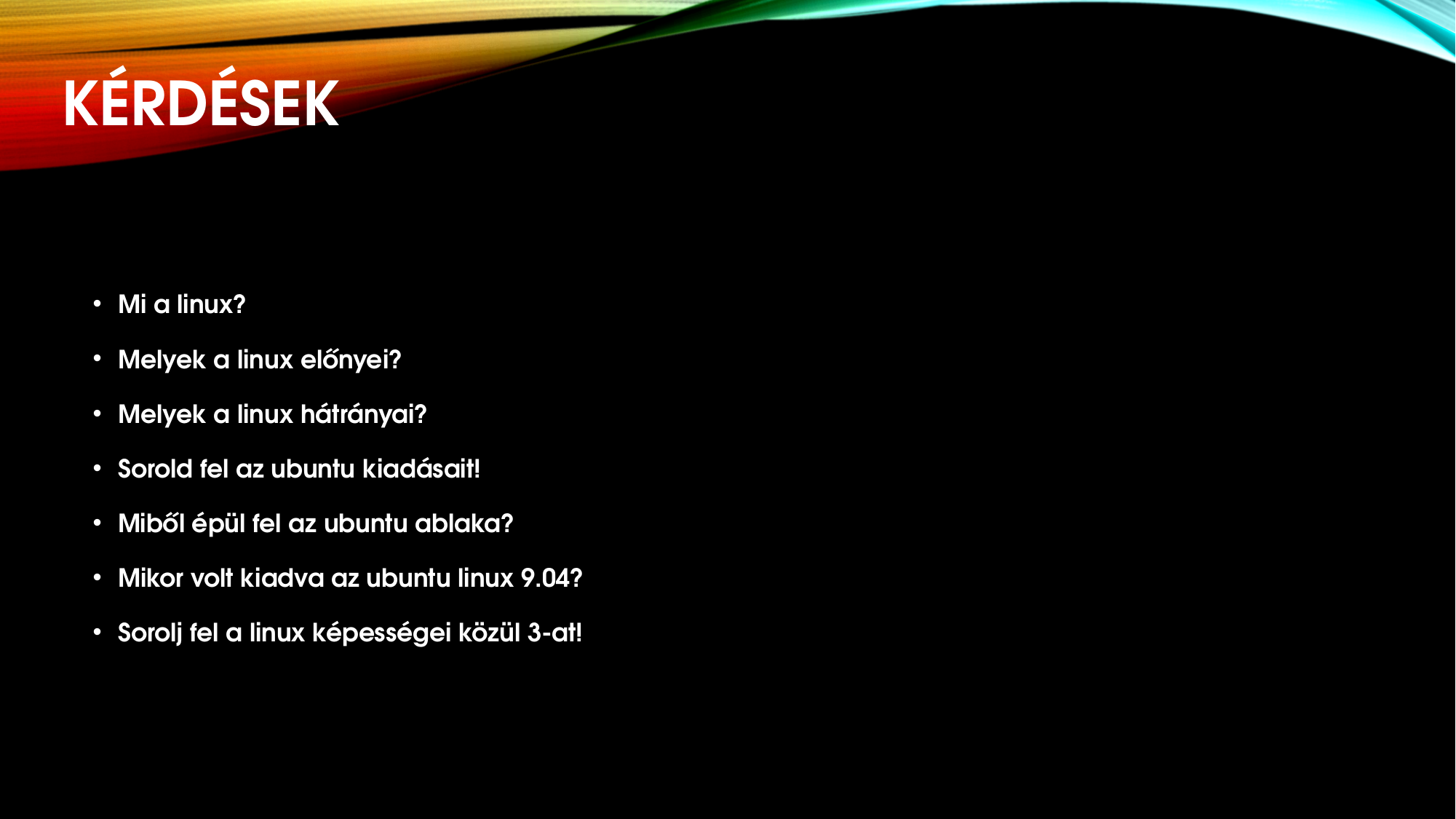

# kérdések
Mi a linux?
Melyek a linux előnyei?
Melyek a linux hátrányai?
Sorold fel az ubuntu kiadásait!
Miből épül fel az ubuntu ablaka?
Mikor volt kiadva az ubuntu linux 9.04?
Sorolj fel a linux képességei közül 3-at!